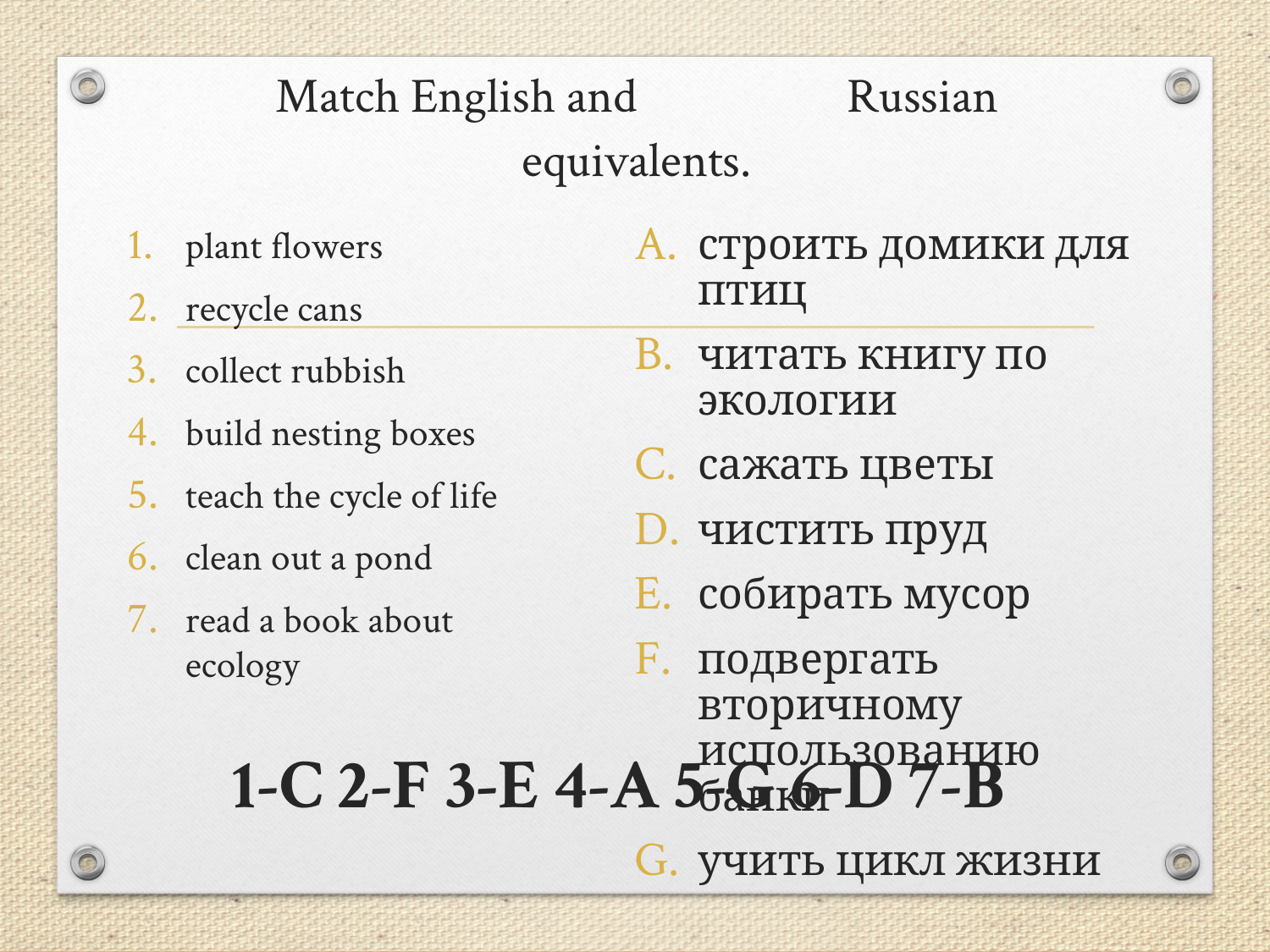

# Match English and                   Russian equivalents.
plant flowers
recycle cans
collect rubbish
build nesting boxes
teach the cycle of life
clean out a pond
read a book about ecology
строить домики для птиц
читать книгу по экологии
сажать цветы
чистить пруд
собирать мусор
подвергать вторичному использованию  банки
учить цикл жизни
1-C 2-F 3-E 4-A 5-G 6-D 7-B